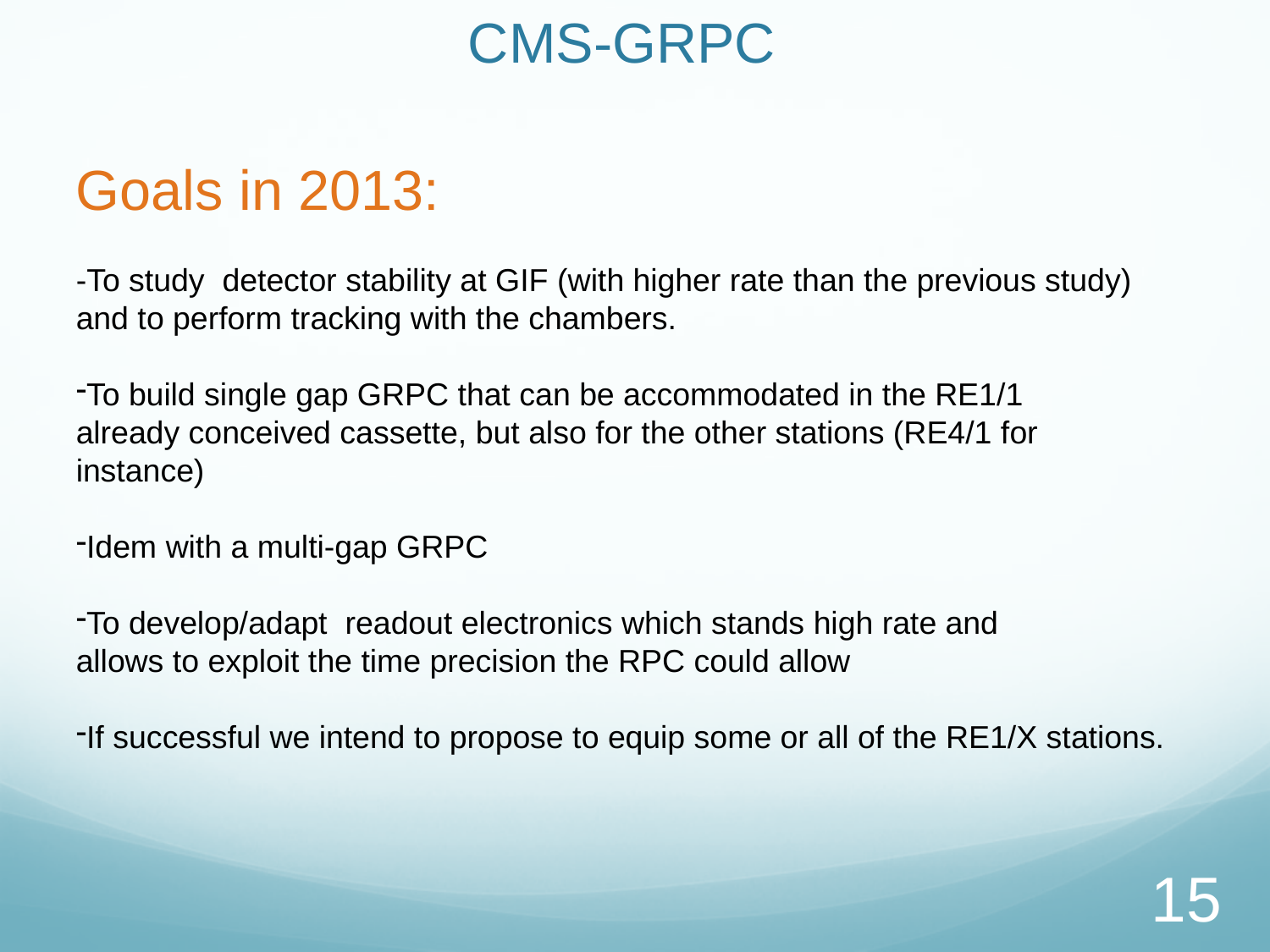

R&D
CMS-GRPC

Goals in 2013:

-To study  detector stability at GIF (with higher rate than the previous study) and to perform tracking with the chambers.

To build single gap GRPC that can be accommodated in the RE1/1
already conceived cassette, but also for the other stations (RE4/1 for
instance)

Idem with a multi-gap GRPC

To develop/adapt  readout electronics which stands high rate and
allows to exploit the time precision the RPC could allow

If successful we intend to propose to equip some or all of the RE1/X stations.

15